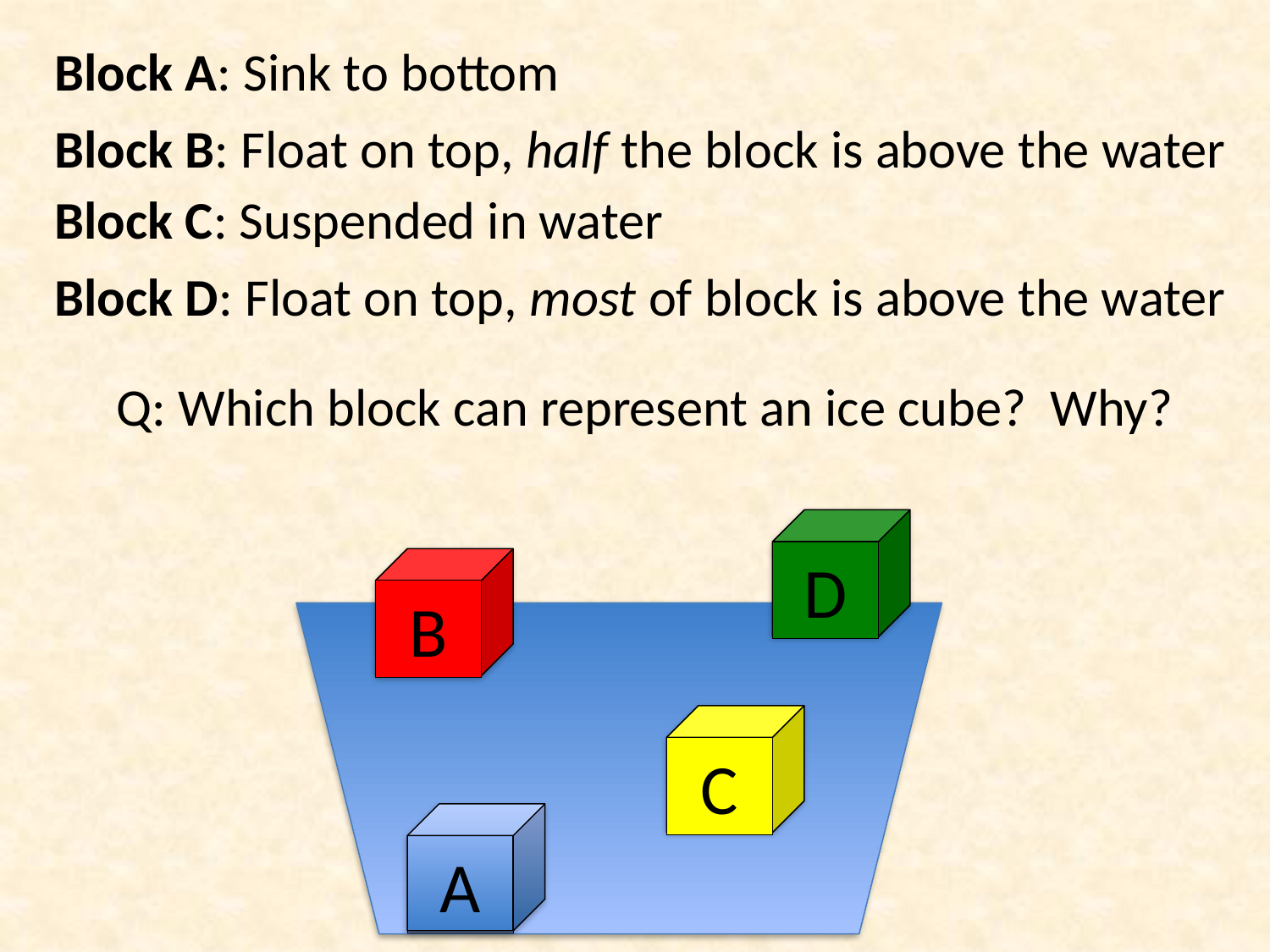

Block A: Sink to bottom
Block B: Float on top, half the block is above the water
Block C: Suspended in water
Block D: Float on top, most of block is above the water
Q: Which block can represent an ice cube?  Why?

D

B

C

A